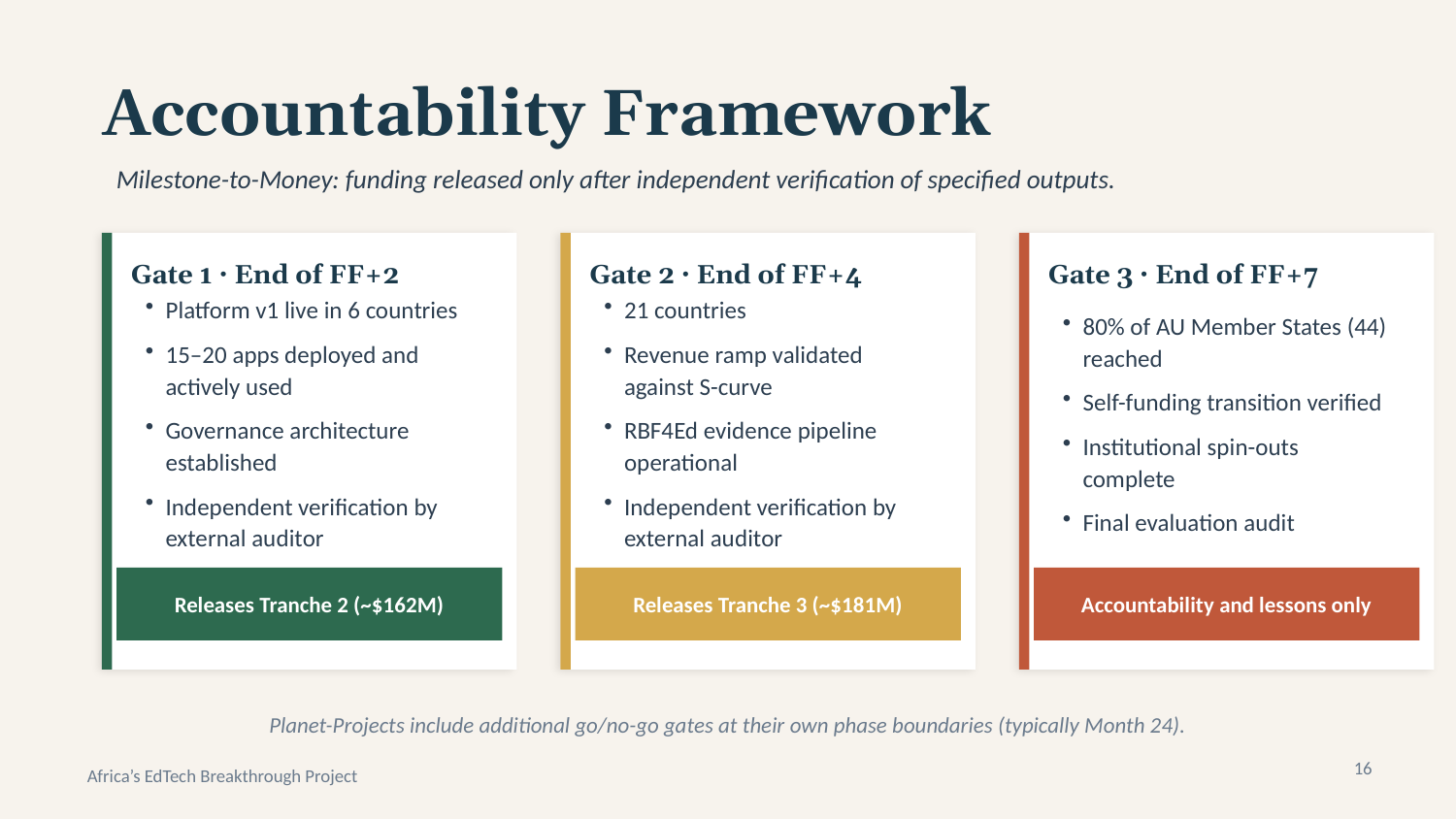

Accountability Framework
Milestone-to-Money: funding released only after independent verification of specified outputs.

Gate 1 · End of FF+2
Gate 2 · End of FF+4
Gate 3 · End of FF+7
Platform v1 live in 6 countries
15–20 apps deployed and actively used
Governance architecture established
Independent verification by external auditor
21 countries
Revenue ramp validated against S-curve
RBF4Ed evidence pipeline operational
Independent verification by external auditor
80% of AU Member States (44) reached
Self-funding transition verified
Institutional spin-outs complete
Final evaluation audit

Releases Tranche 2 (~$162M)

Releases Tranche 3 (~$181M)

Accountability and lessons only
Planet-Projects include additional go/no-go gates at their own phase boundaries (typically Month 24).
Africa’s EdTech Breakthrough Project
16